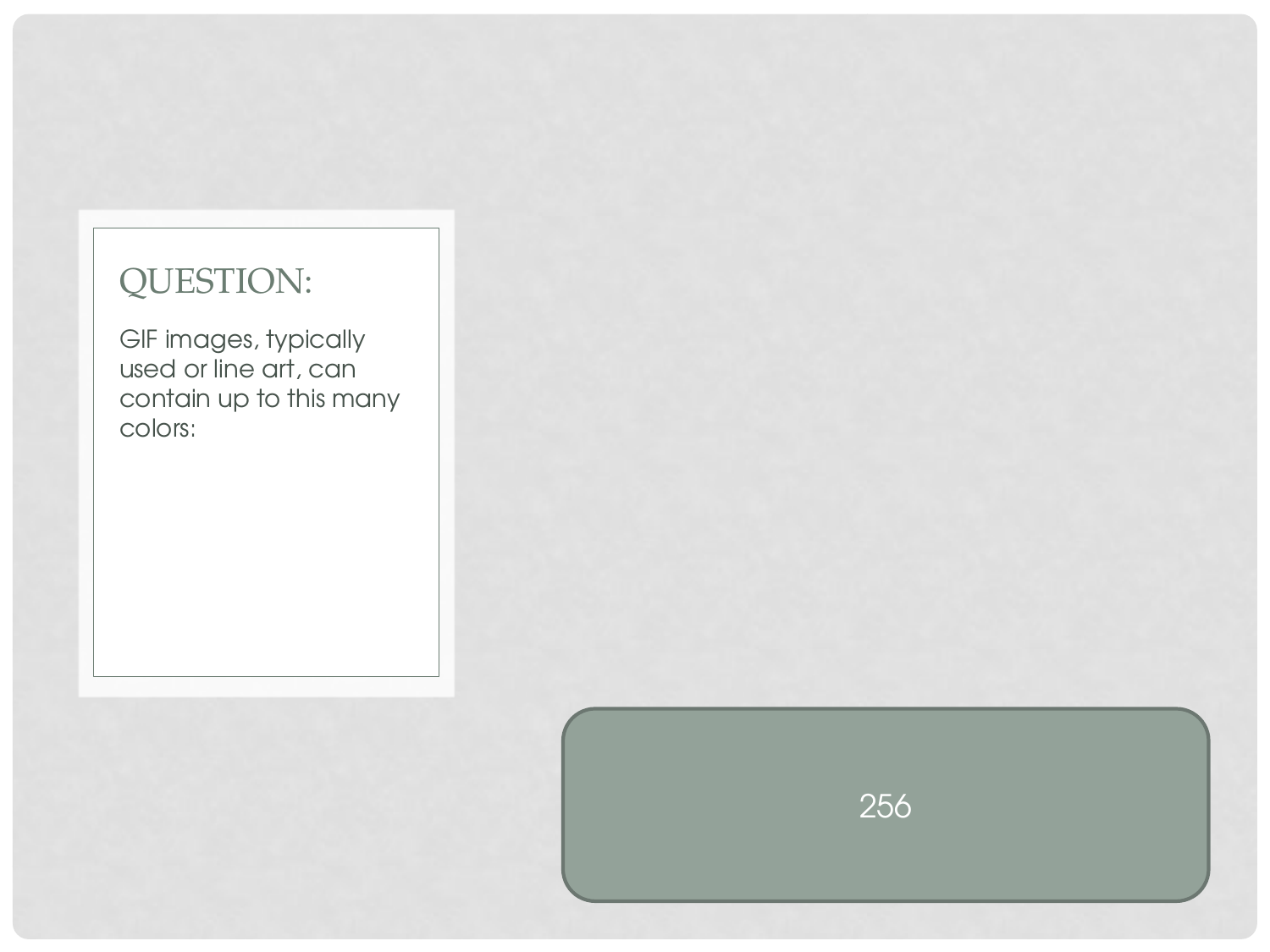

# Question:
GIF images, typically used or line art, can contain up to this many colors:
256